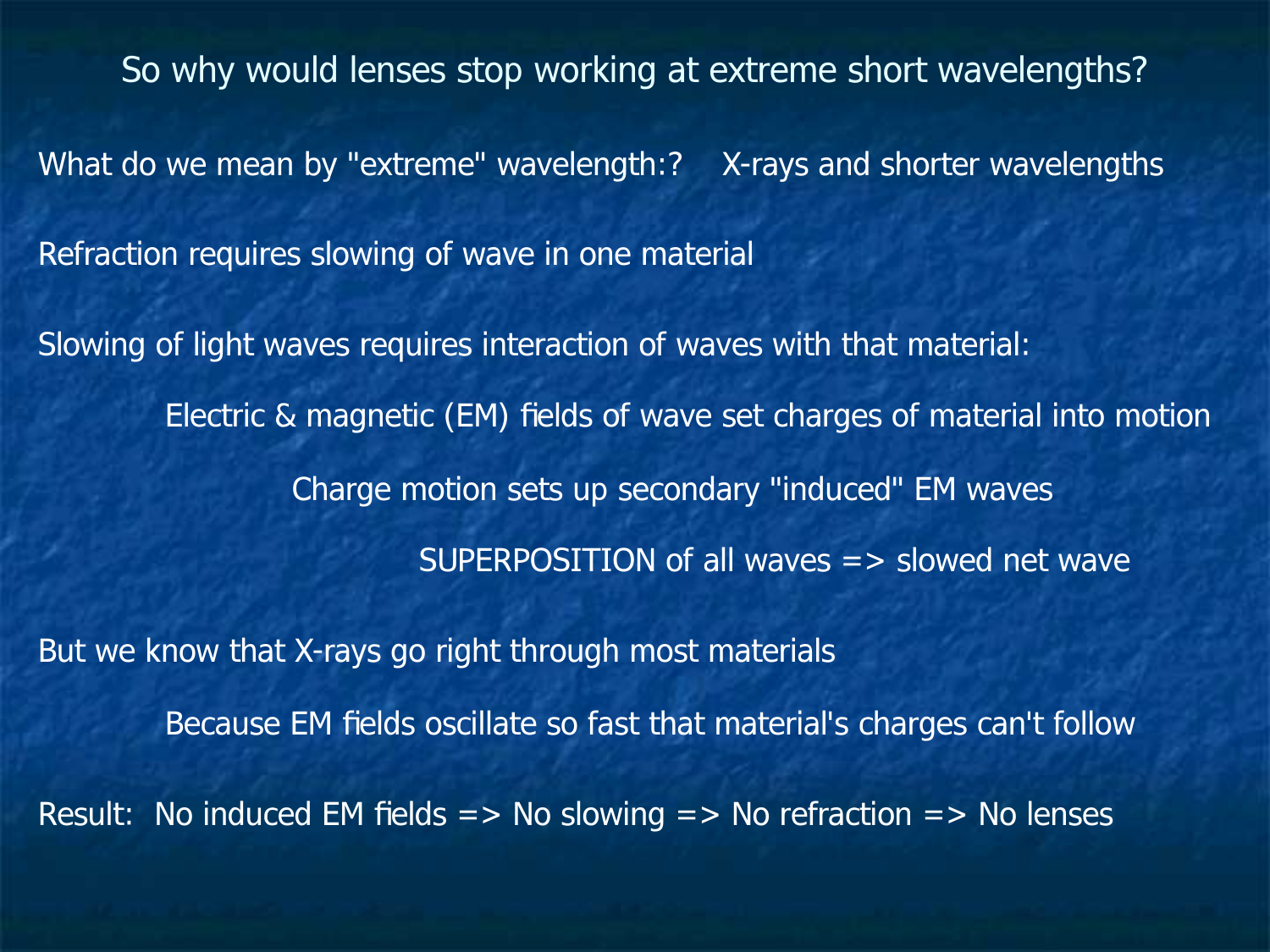

# So why would lenses stop working at extreme short wavelengths?
What do we mean by "extreme" wavelength:?    X-rays and shorter wavelengths

Refraction requires slowing of wave in one material

Slowing of light waves requires interaction of waves with that material:

	Electric & magnetic (EM) fields of wave set charges of material into motion

		Charge motion sets up secondary "induced" EM waves

			SUPERPOSITION of all waves => slowed net wave

But we know that X-rays go right through most materials

	Because EM fields oscillate so fast that material's charges can't follow

Result:  No induced EM fields => No slowing => No refraction => No lenses